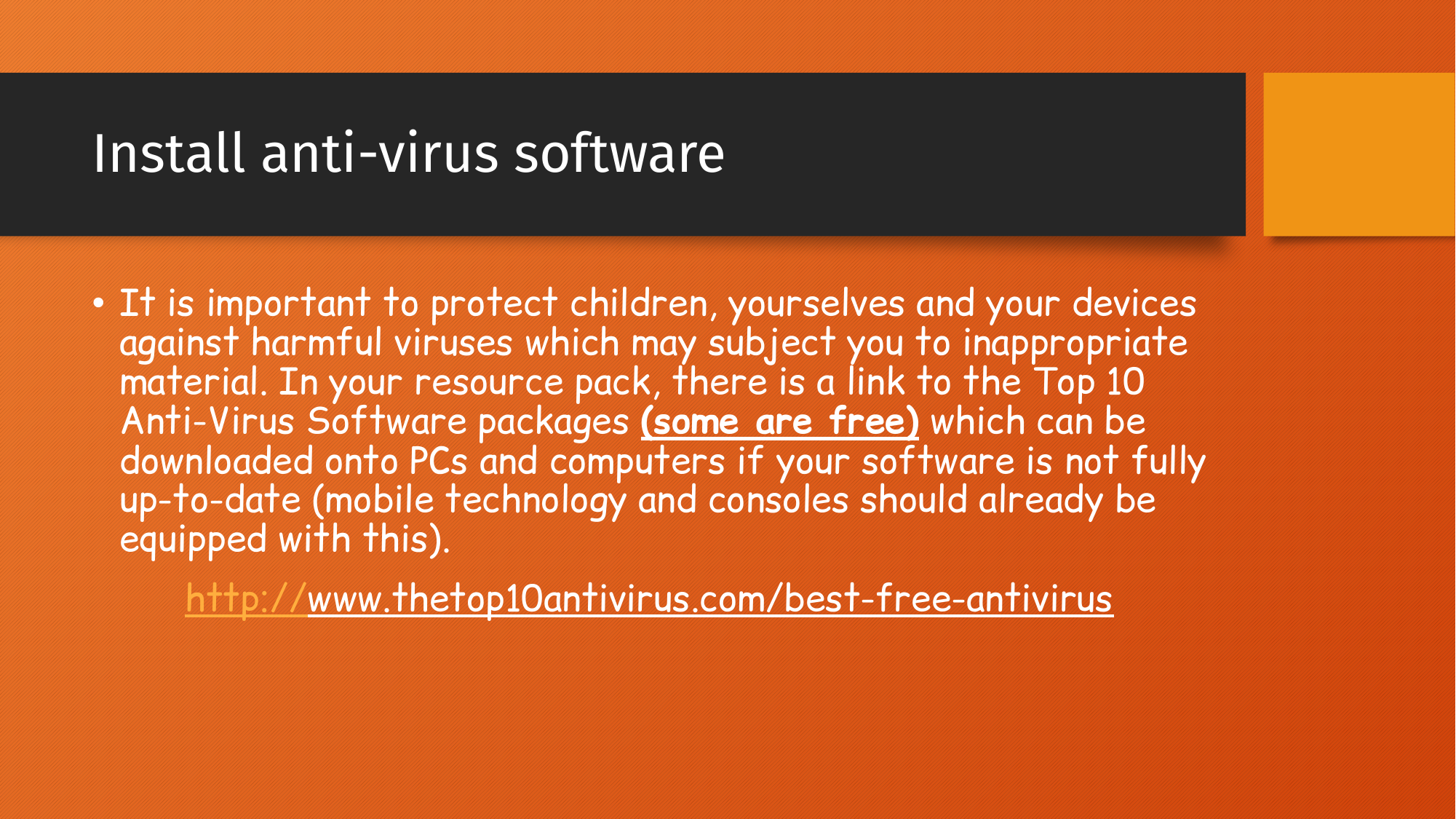

# Install anti-virus software
It is important to protect children, yourselves and your devices against harmful viruses which may subject you to inappropriate material. In your resource pack, there is a link to the Top 10 Anti-Virus Software packages (some are free) which can be downloaded onto PCs and computers if your software is not fully up-to-date (mobile technology and consoles should already be equipped with this).
http://www.thetop10antivirus.com/best-free-antivirus